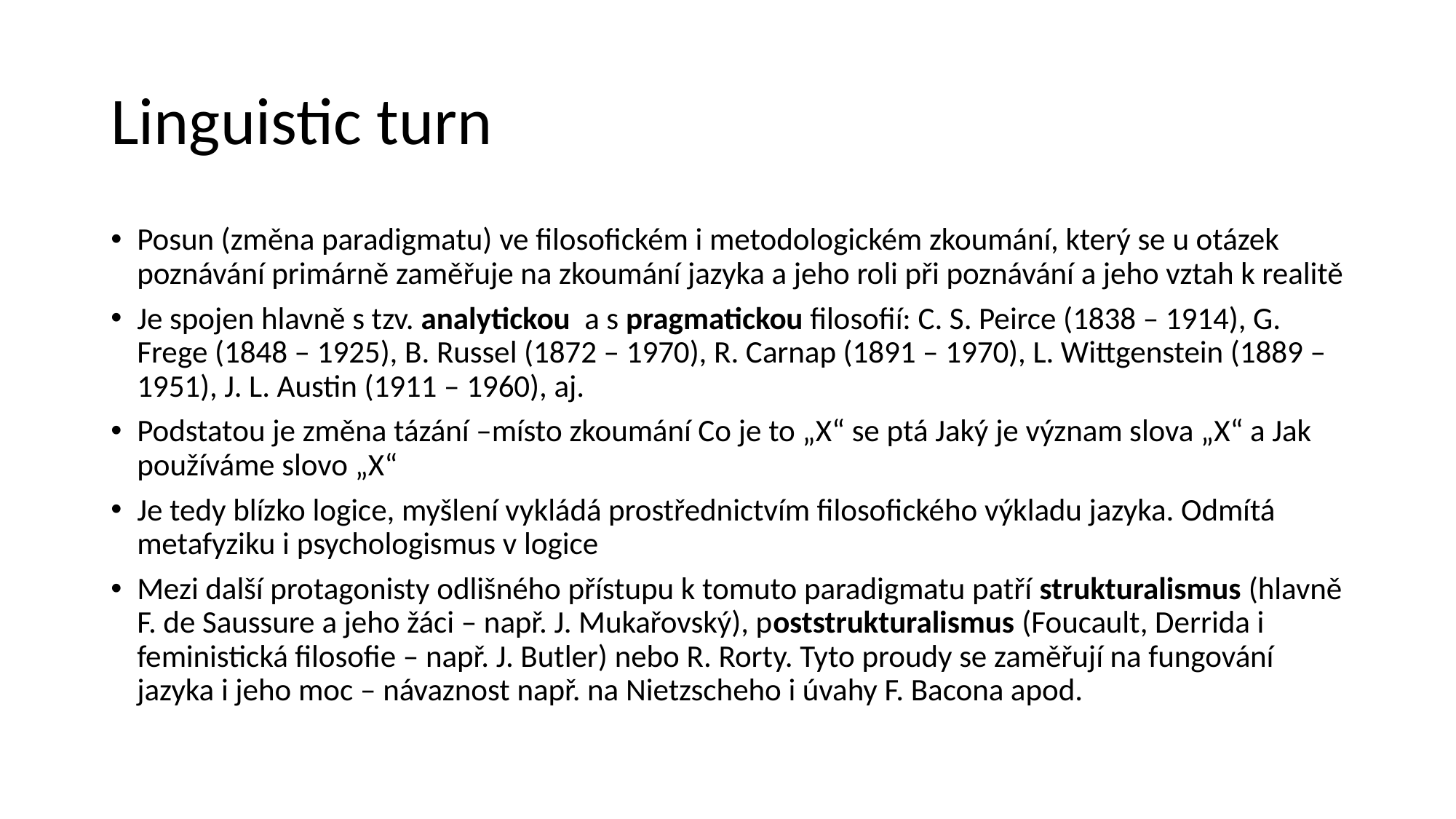

# Linguistic turn
Posun (změna paradigmatu) ve filosofickém i metodologickém zkoumání, který se u otázek poznávání primárně zaměřuje na zkoumání jazyka a jeho roli při poznávání a jeho vztah k realitě
Je spojen hlavně s tzv. analytickou  a s pragmatickou filosofií: C. S. Peirce (1838 – 1914), G. Frege (1848 – 1925), B. Russel (1872 – 1970), R. Carnap (1891 – 1970), L. Wittgenstein (1889 – 1951), J. L. Austin (1911 – 1960), aj.
Podstatou je změna tázání –místo zkoumání Co je to „X“ se ptá Jaký je význam slova „X“ a Jak používáme slovo „X“
Je tedy blízko logice, myšlení vykládá prostřednictvím filosofického výkladu jazyka. Odmítá metafyziku i psychologismus v logice
Mezi další protagonisty odlišného přístupu k tomuto paradigmatu patří strukturalismus (hlavně F. de Saussure a jeho žáci – např. J. Mukařovský), poststrukturalismus (Foucault, Derrida i feministická filosofie – např. J. Butler) nebo R. Rorty. Tyto proudy se zaměřují na fungování jazyka i jeho moc – návaznost např. na Nietzscheho i úvahy F. Bacona apod.